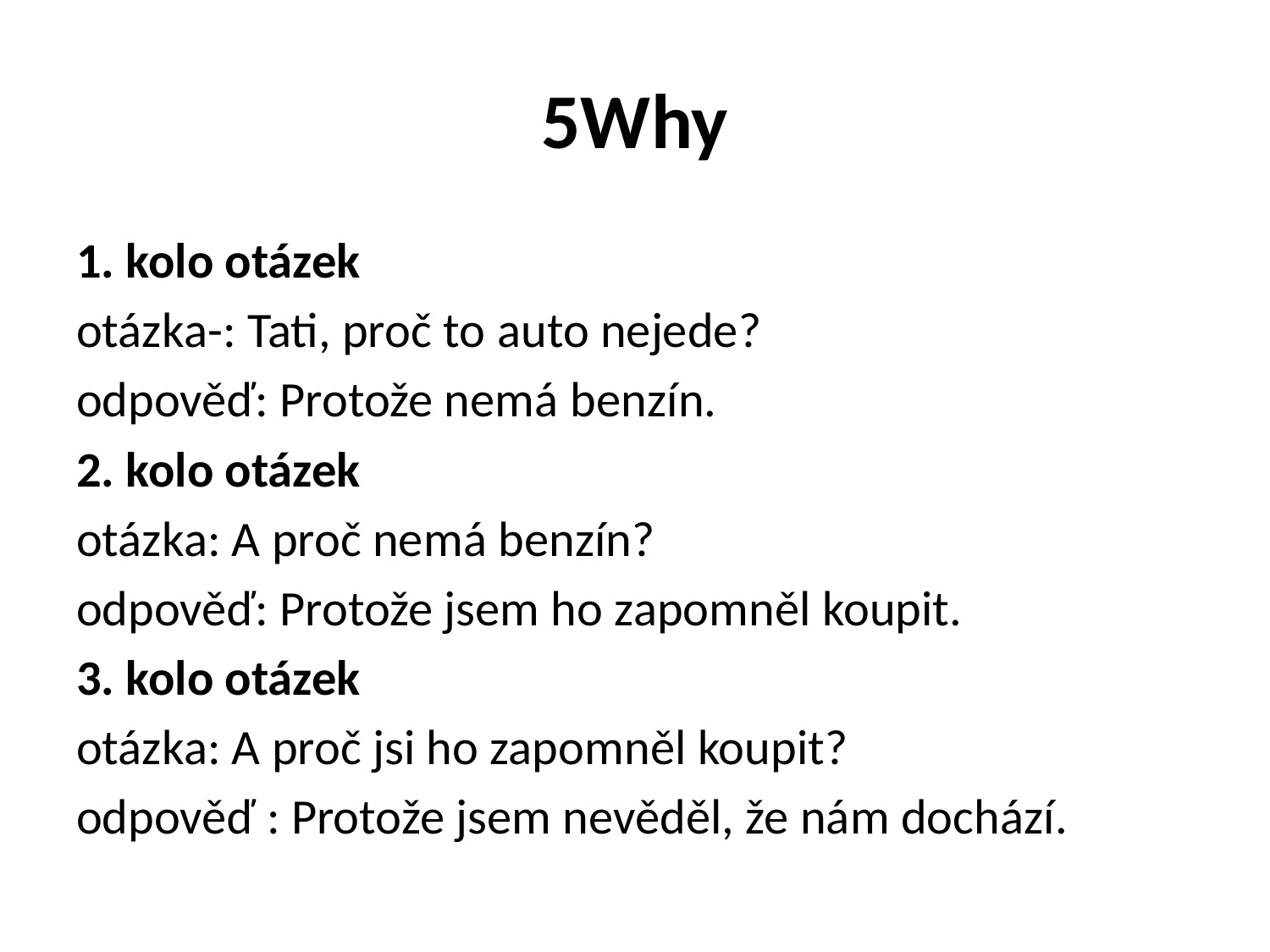

# 5Why
1. kolo otázek
otázka-: Tati, proč to auto nejede?
odpověď: Protože nemá benzín.
2. kolo otázek
otázka: A proč nemá benzín?
odpověď: Protože jsem ho zapomněl koupit.
3. kolo otázek
otázka: A proč jsi ho zapomněl koupit?
odpověď : Protože jsem nevěděl, že nám dochází.